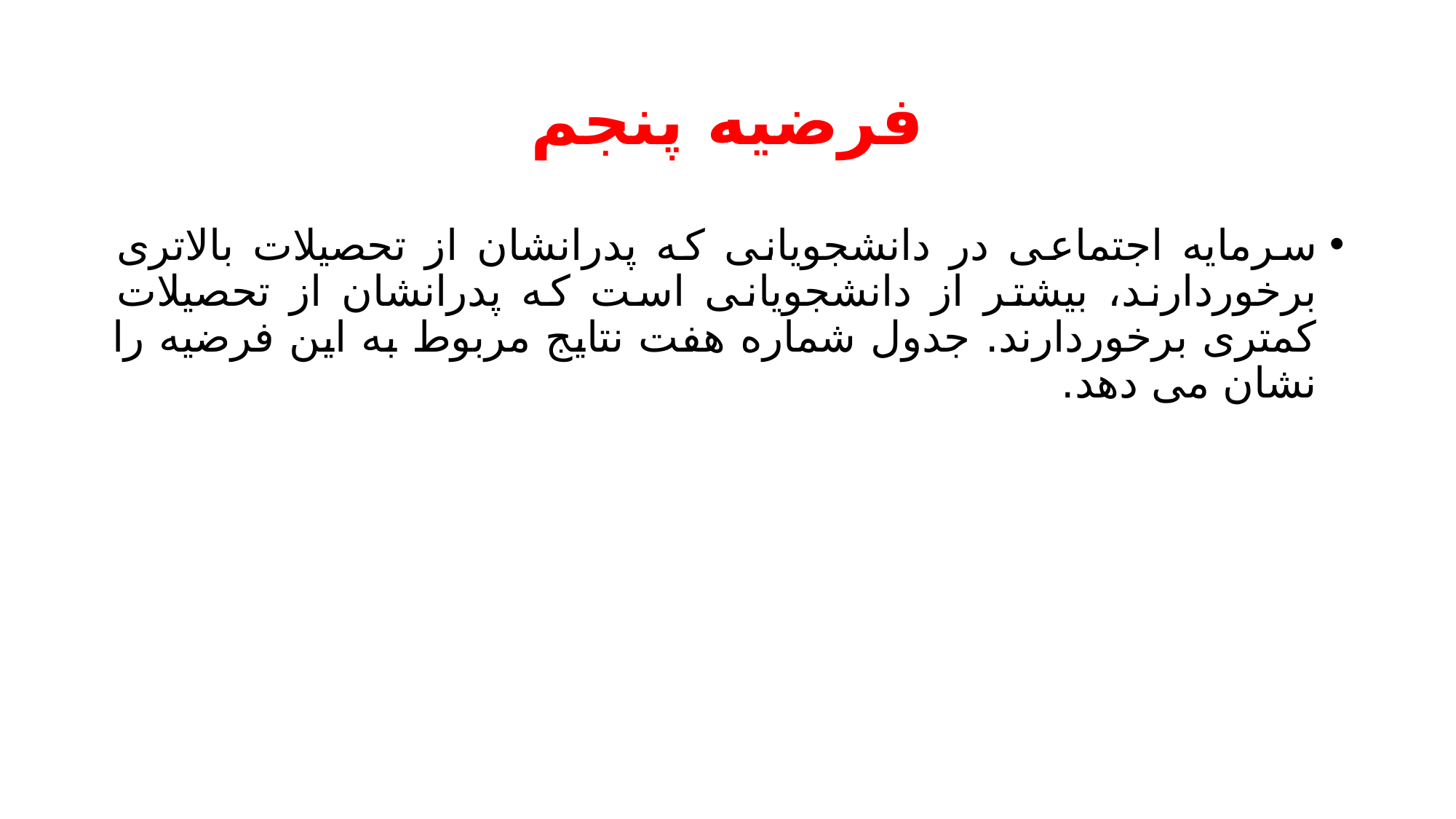

# فرضیه پنجم
سرمایه اجتماعی در دانشجویانی که پدرانشان از تحصیلات بالاتری برخوردارند، بیشتر از دانشجویانی است که پدرانشان از تحصیلات کمتری برخوردارند. جدول شماره هفت نتایج مربوط به این فرضیه را نشان می دهد.